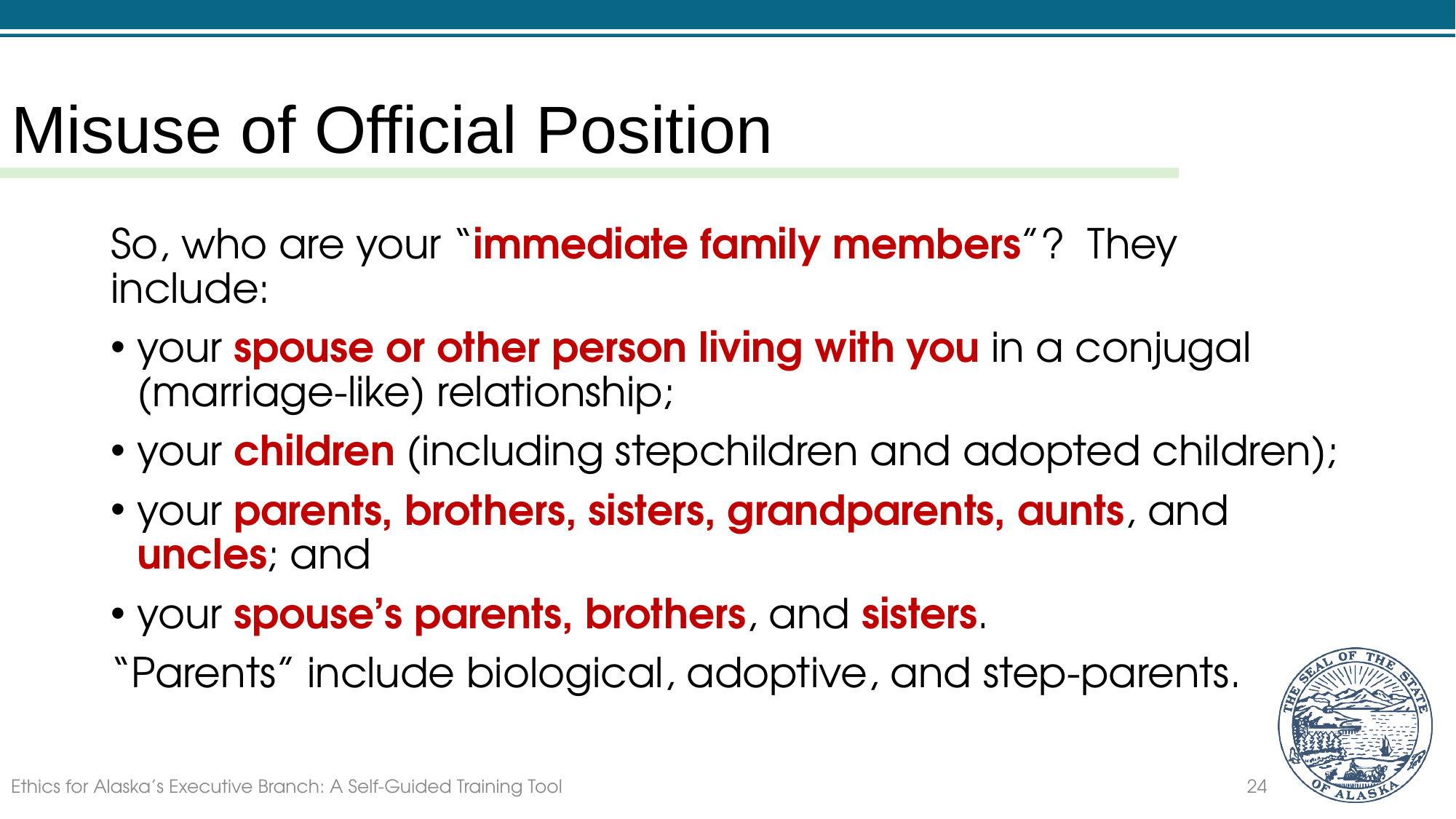

# Misuse of Official Position
So, who are your “immediate family members”?  They include:
your spouse or other person living with you in a conjugal (marriage-like) relationship;
your children (including stepchildren and adopted children);
your parents, brothers, sisters, grandparents, aunts, and uncles; and
your spouse’s parents, brothers, and sisters.
“Parents” include biological, adoptive, and step-parents.

Ethics for Alaska’s Executive Branch: A Self-Guided Training Tool
24